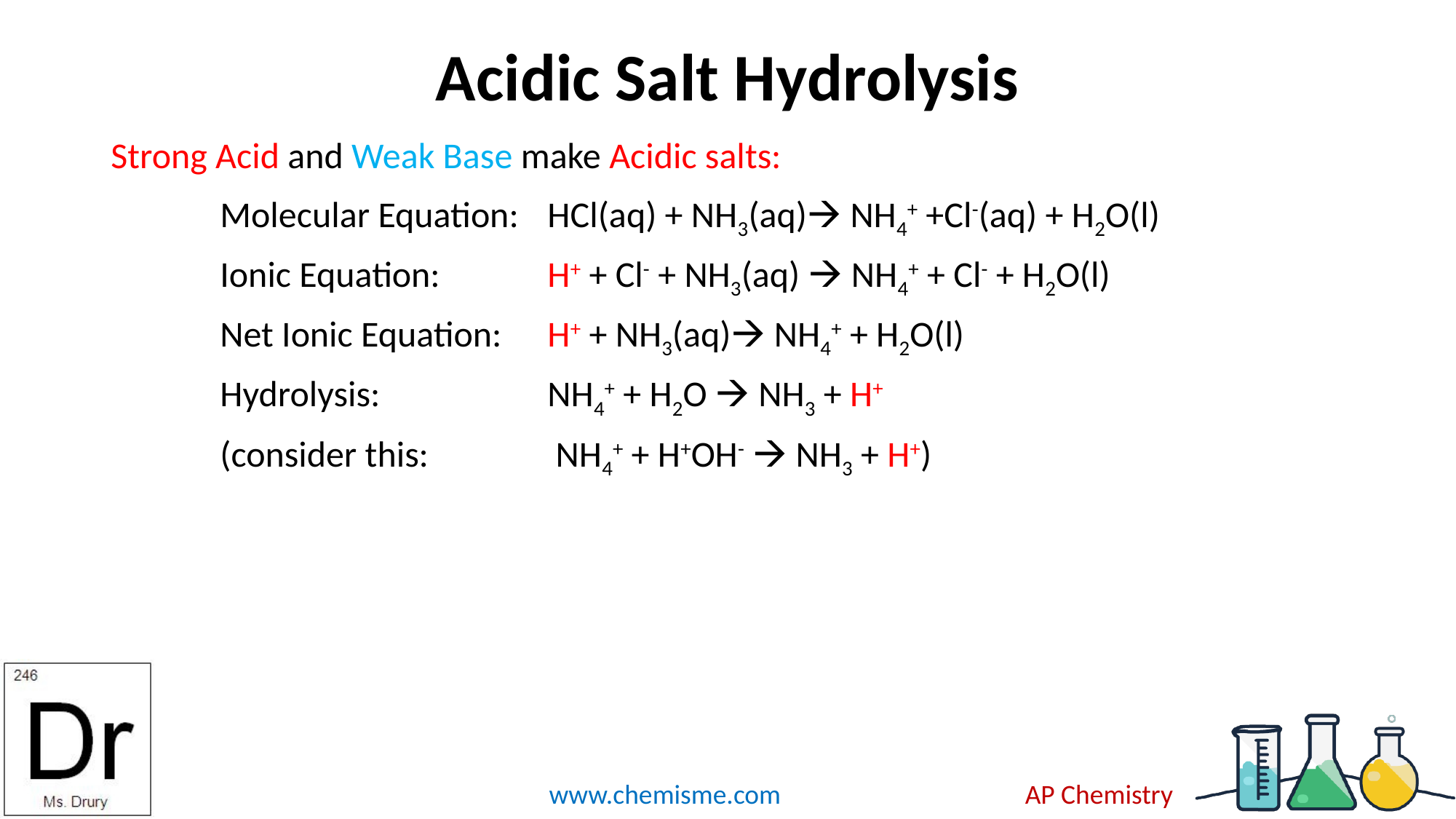

# Acidic Salt Hydrolysis
Strong Acid and Weak Base make Acidic salts:
	Molecular Equation: 	HCl(aq) + NH3(aq)🡪 NH4+ +Cl-(aq) + H2O(l)
	Ionic Equation:	H+ + Cl- + NH3(aq) 🡪 NH4+ + Cl- + H2O(l)
	Net Ionic Equation: 	H+ + NH3(aq)🡪 NH4+ + H2O(l)
	Hydrolysis:		NH4+ + H2O 🡪 NH3 + H+
	(consider this:		 NH4+ + H+OH- 🡪 NH3 + H+)